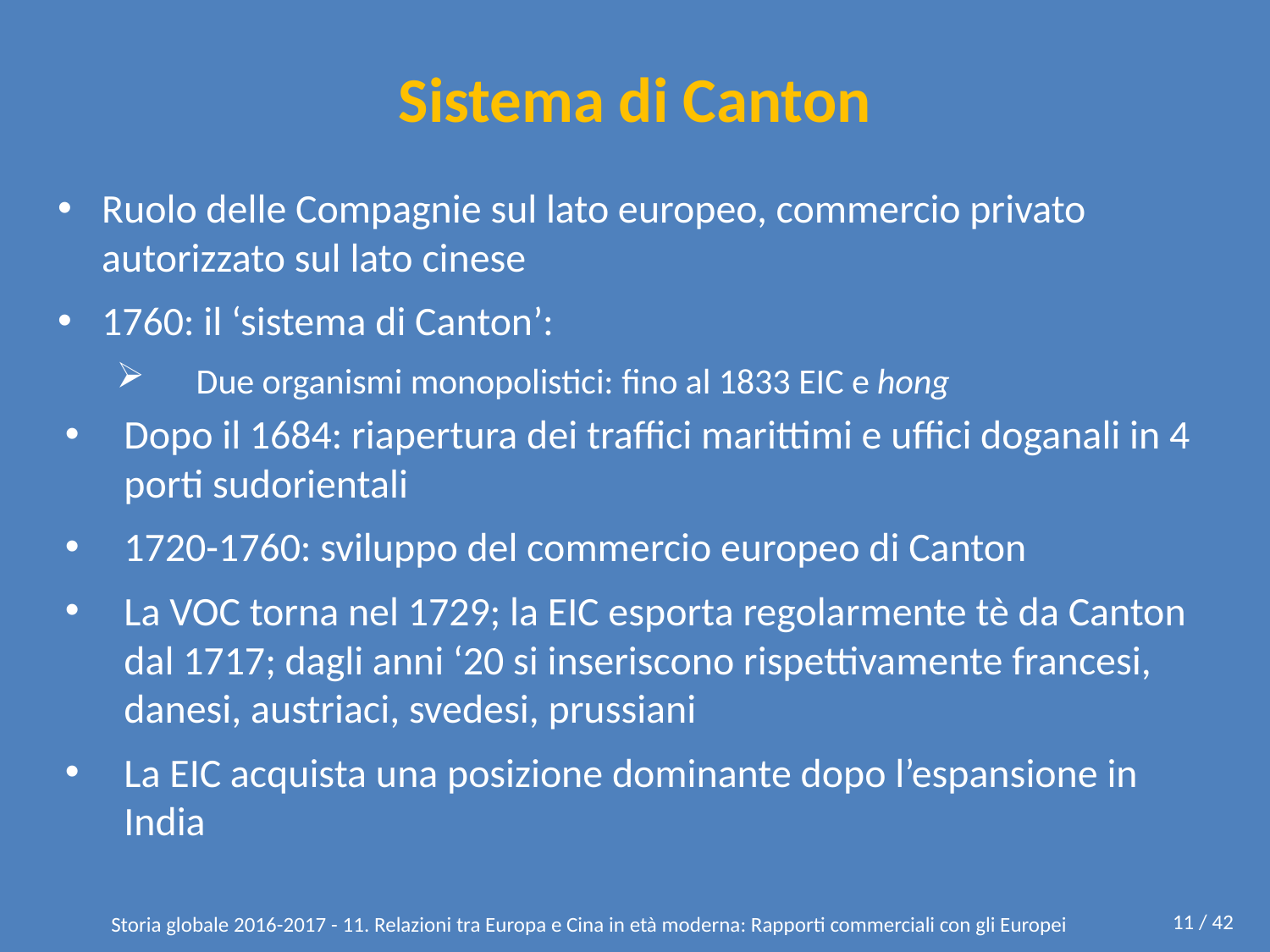

# Sistema di Canton
Ruolo delle Compagnie sul lato europeo, commercio privato autorizzato sul lato cinese
1760: il ‘sistema di Canton’:
Due organismi monopolistici: fino al 1833 EIC e hong
Dopo il 1684: riapertura dei traffici marittimi e uffici doganali in 4 porti sudorientali
1720-1760: sviluppo del commercio europeo di Canton
La VOC torna nel 1729; la EIC esporta regolarmente tè da Canton dal 1717; dagli anni ‘20 si inseriscono rispettivamente francesi, danesi, austriaci, svedesi, prussiani
La EIC acquista una posizione dominante dopo l’espansione in India
11 / 42
Storia globale 2016-2017 - 11. Relazioni tra Europa e Cina in età moderna: Rapporti commerciali con gli Europei